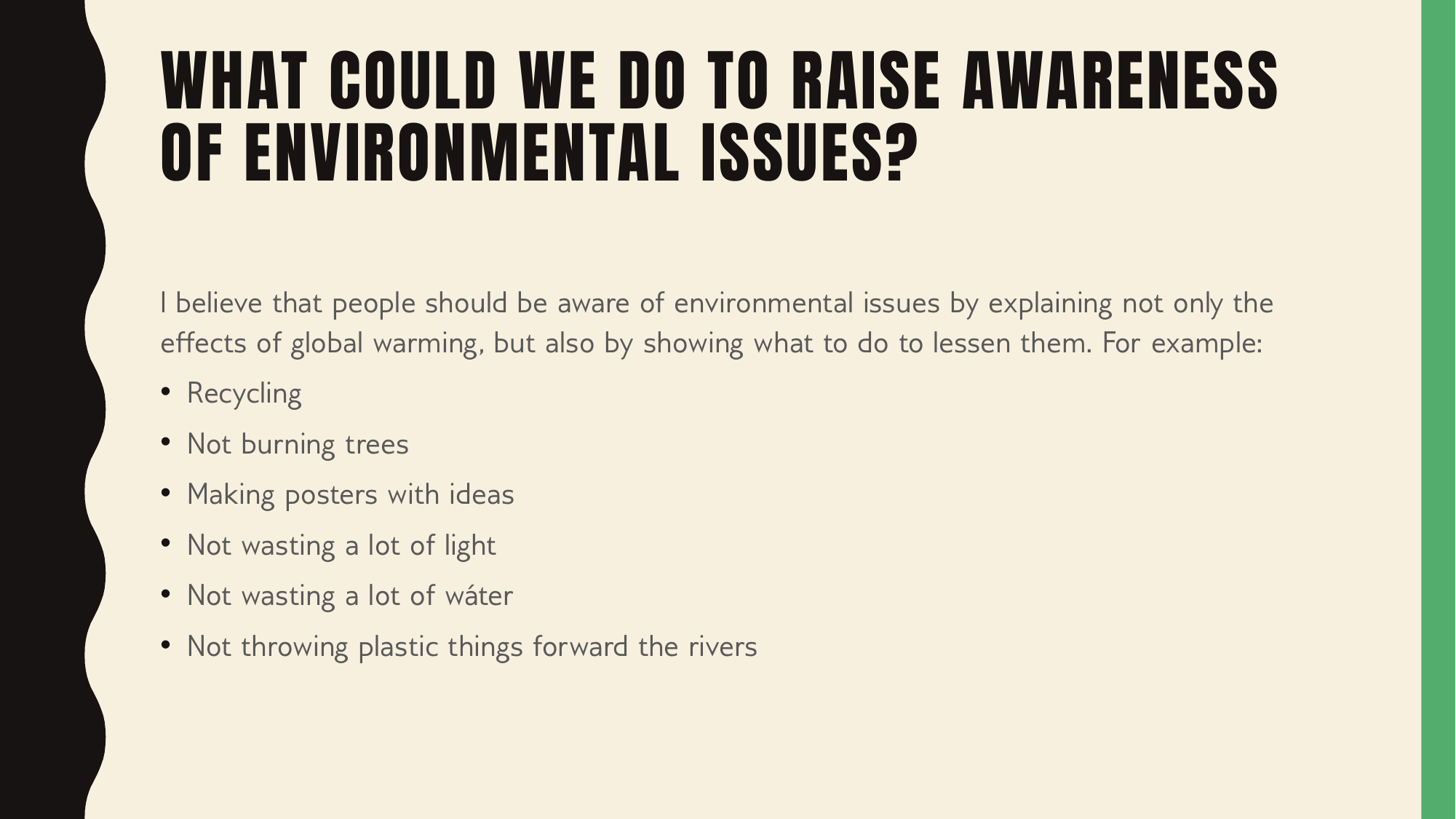

# What could we do to raise awareness of environmental issues?
I believe that people should be aware of environmental issues by explaining not only the effects of global warming, but also by showing what to do to lessen them. For example:
Recycling
Not burning trees
Making posters with ideas
Not wasting a lot of light
Not wasting a lot of wáter
Not throwing plastic things forward the rivers